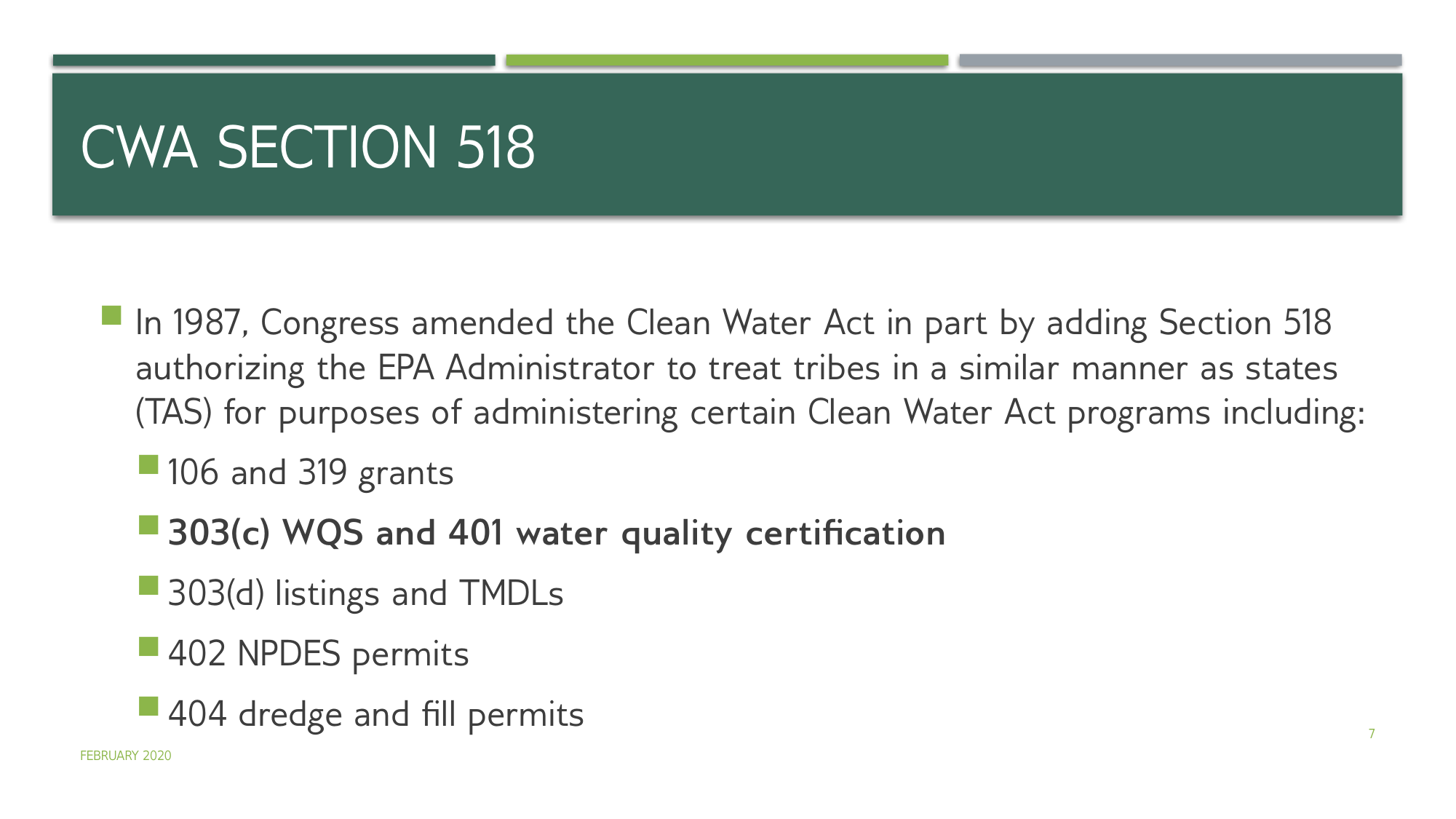

# CWA Section 518

In 1987, Congress amended the Clean Water Act in part by adding Section 518 authorizing the EPA Administrator to treat tribes in a similar manner as states (TAS) for purposes of administering certain Clean Water Act programs including:
106 and 319 grants
303(c) WQS and 401 water quality certification
303(d) listings and TMDLs
402 NPDES permits
404 dredge and fill permits

7
february 2020